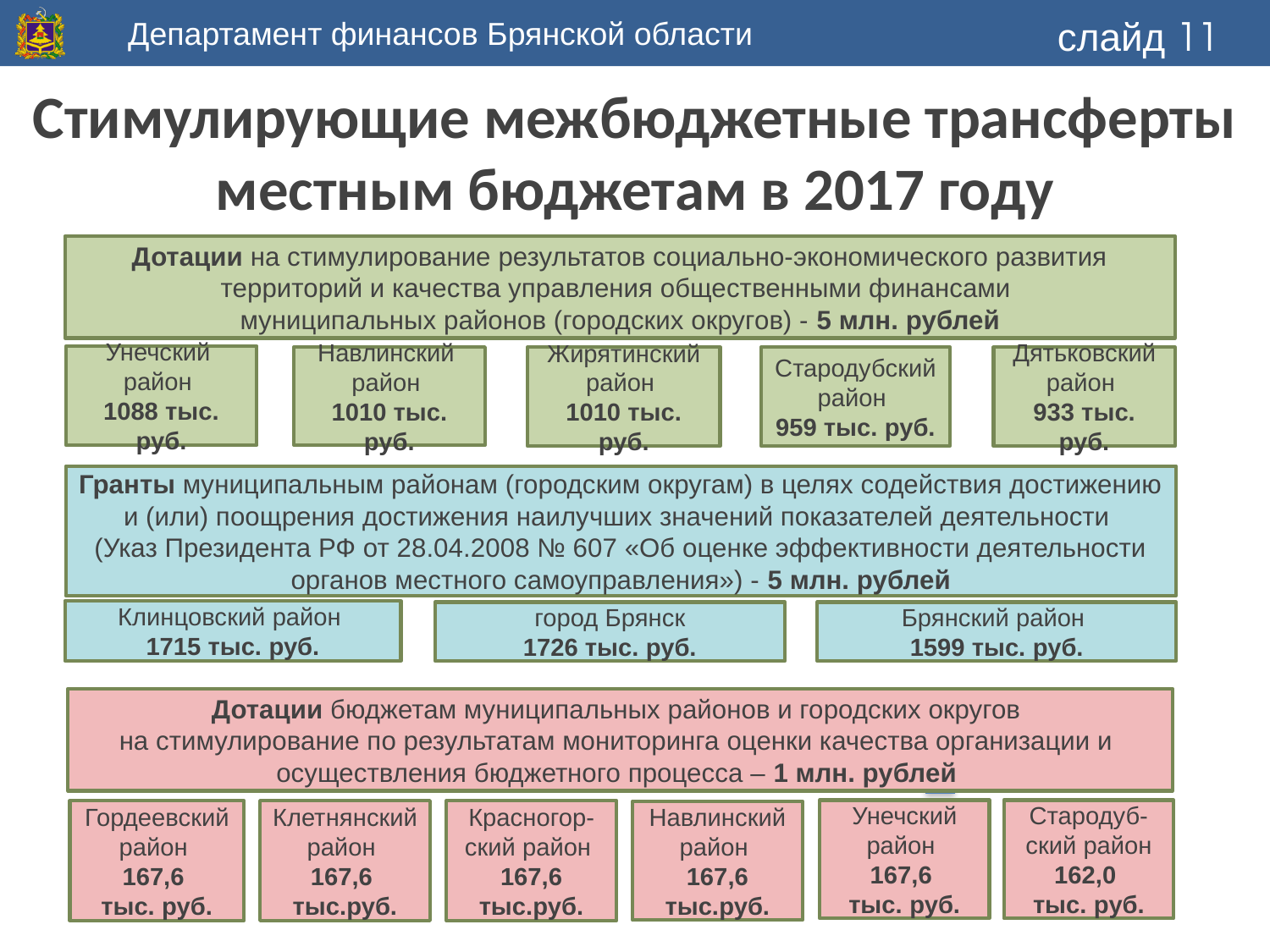

слайд 11
# Стимулирующие межбюджетные трансферты местным бюджетам в 2017 году
Дотации на стимулирование результатов социально-экономического развития территорий и качества управления общественными финансами
муниципальных районов (городских округов) - 5 млн. рублей
Унечский
район
1088 тыс. руб.
Навлинский
район
1010 тыс. руб.
Жирятинский район
1010 тыс. руб.
Стародубский район
959 тыс. руб.
Дятьковский район
933 тыс. руб.
Гранты муниципальным районам (городским округам) в целях содействия достижению и (или) поощрения достижения наилучших значений показателей деятельности
(Указ Президента РФ от 28.04.2008 № 607 «Об оценке эффективности деятельности органов местного самоуправления») - 5 млн. рублей
Клинцовский район
1715 тыс. руб.
Брянский район
1599 тыс. руб.
город Брянск
1726 тыс. руб.
Дотации бюджетам муниципальных районов и городских округов
на стимулирование по результатам мониторинга оценки качества организации и
осуществления бюджетного процесса – 1 млн. рублей
Стародуб-ский район 162,0
тыс. руб.
Унечский район
167,6
тыс. руб.
Гордеевский район
167,6
тыс. руб.
Клетнянский район
167,6
тыс.руб.
Красногор-ский район
167,6 тыс.руб.
Навлинский район
167,6 тыс.руб.